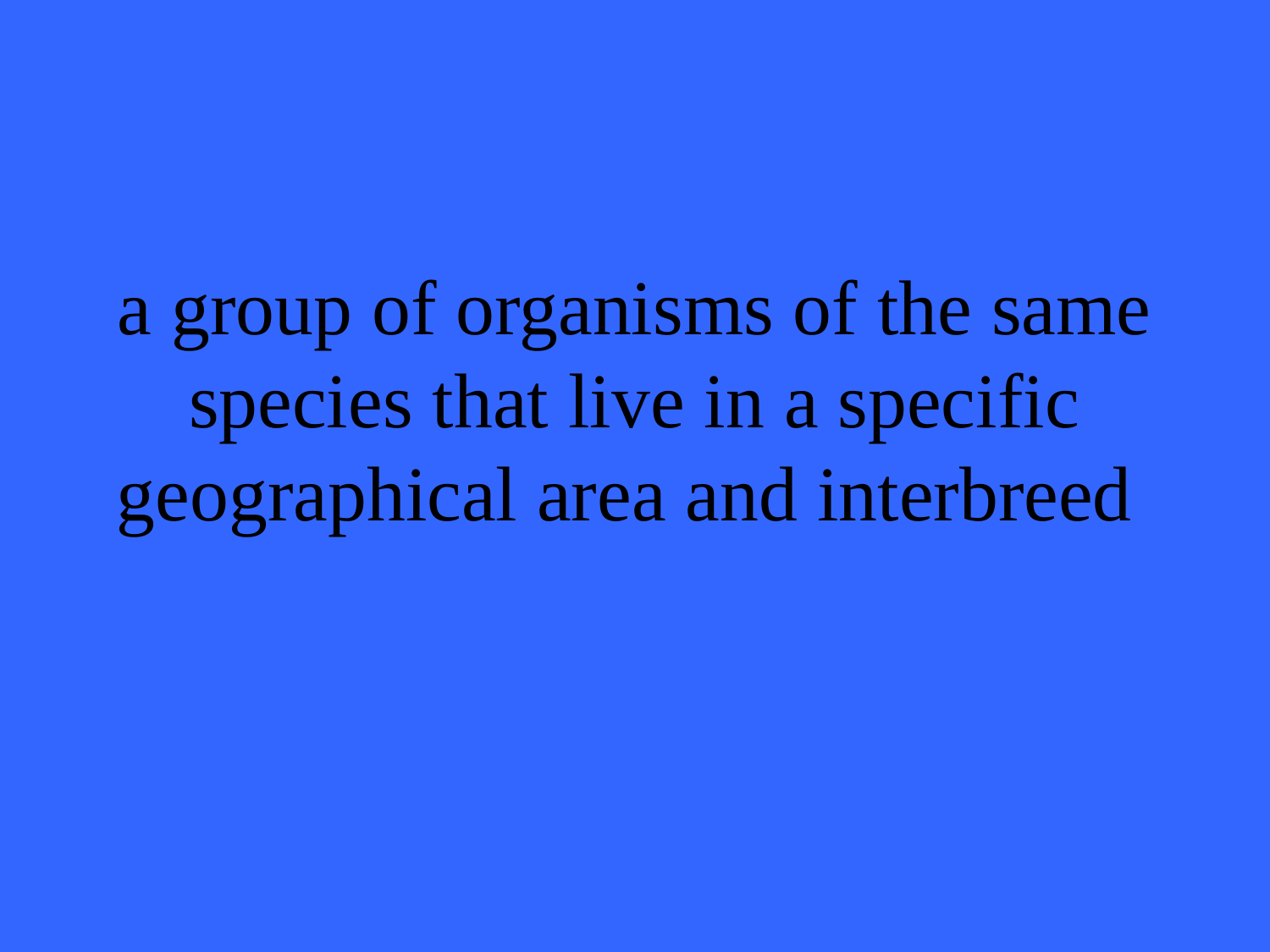

# a group of organisms of the same species that live in a specific geographical area and interbreed